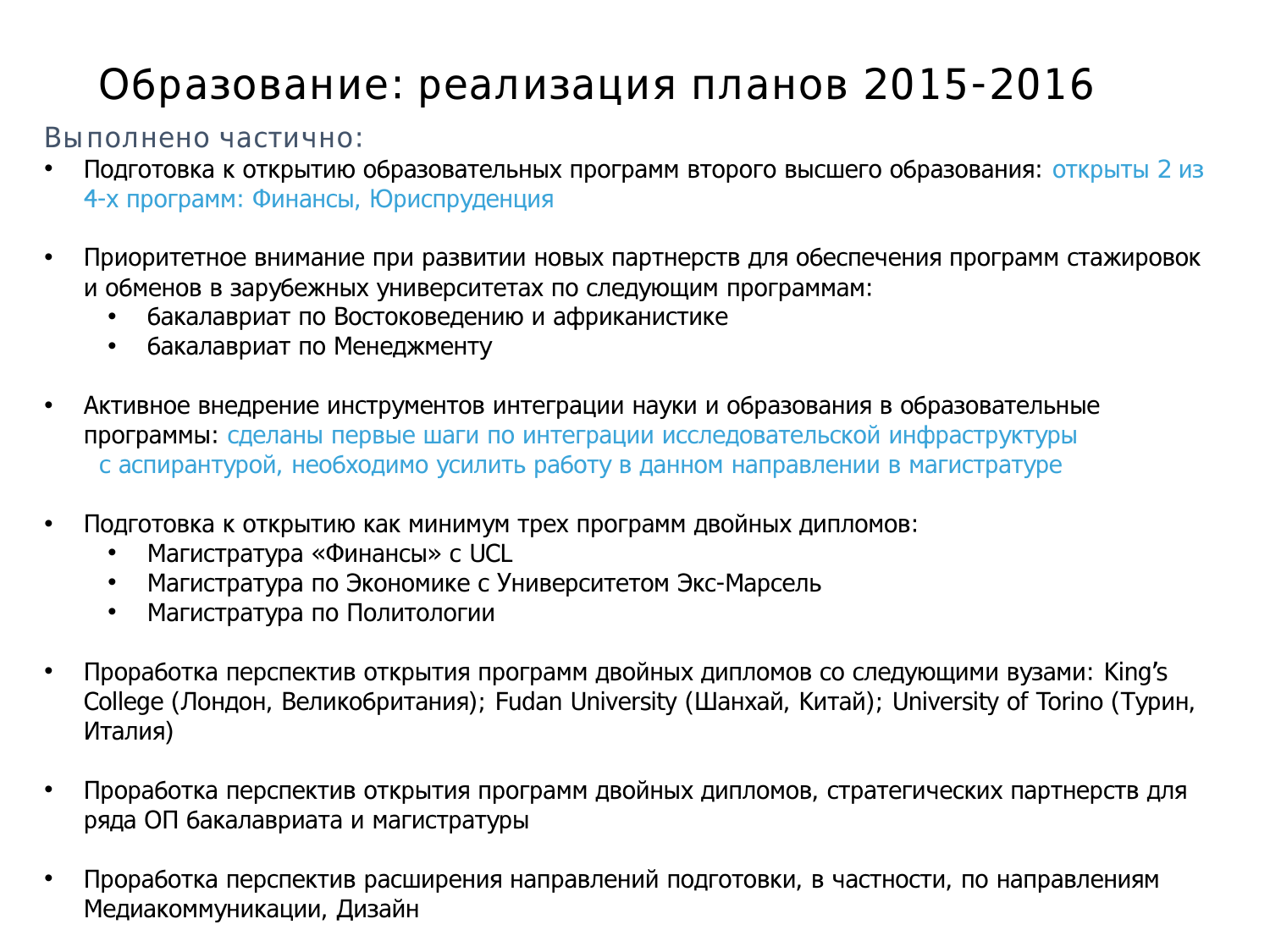

# Образование: реализация планов 2015-2016
Выполнено частично:
Подготовка к открытию образовательных программ второго высшего образования: открыты 2 из 4-х программ: Финансы, Юриспруденция

Приоритетное внимание при развитии новых партнерств для обеспечения программ стажировок и обменов в зарубежных университетах по следующим программам:
бакалавриат по Востоковедению и африканистике
бакалавриат по Менеджменту

Активное внедрение инструментов интеграции науки и образования в образовательные программы: сделаны первые шаги по интеграции исследовательской инфраструктуры                   с аспирантурой, необходимо усилить работу в данном направлении в магистратуре

Подготовка к открытию как минимум трех программ двойных дипломов:
Магистратура «Финансы» с UCL
Магистратура по Экономике с Университетом Экс-Марсель
Магистратура по Политологии

Проработка перспектив открытия программ двойных дипломов со следующими вузами: King’s College (Лондон, Великобритания); Fudan University (Шанхай, Китай); University of Torino (Турин, Италия)

Проработка перспектив открытия программ двойных дипломов, стратегических партнерств для ряда ОП бакалавриата и магистратуры

Проработка перспектив расширения направлений подготовки, в частности, по направлениям Медиакоммуникации, Дизайн